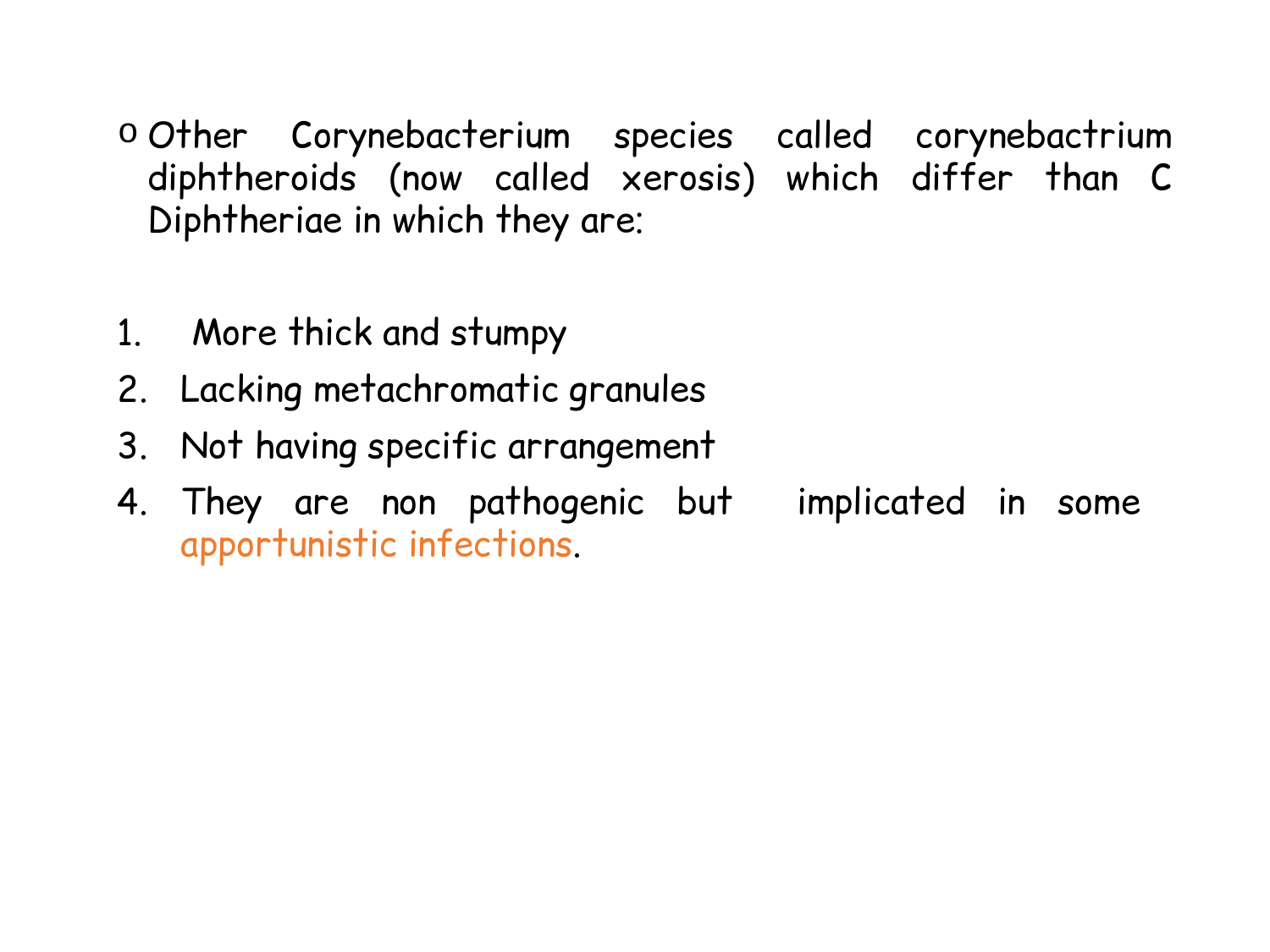

Other Corynebacterium species called corynebactrium diphtheroids (now called xerosis) which differ than C Diphtheriae in which they are:

 More thick and stumpy
Lacking metachromatic granules
Not having specific arrangement
They are non pathogenic but  implicated in some  apportunistic infections.